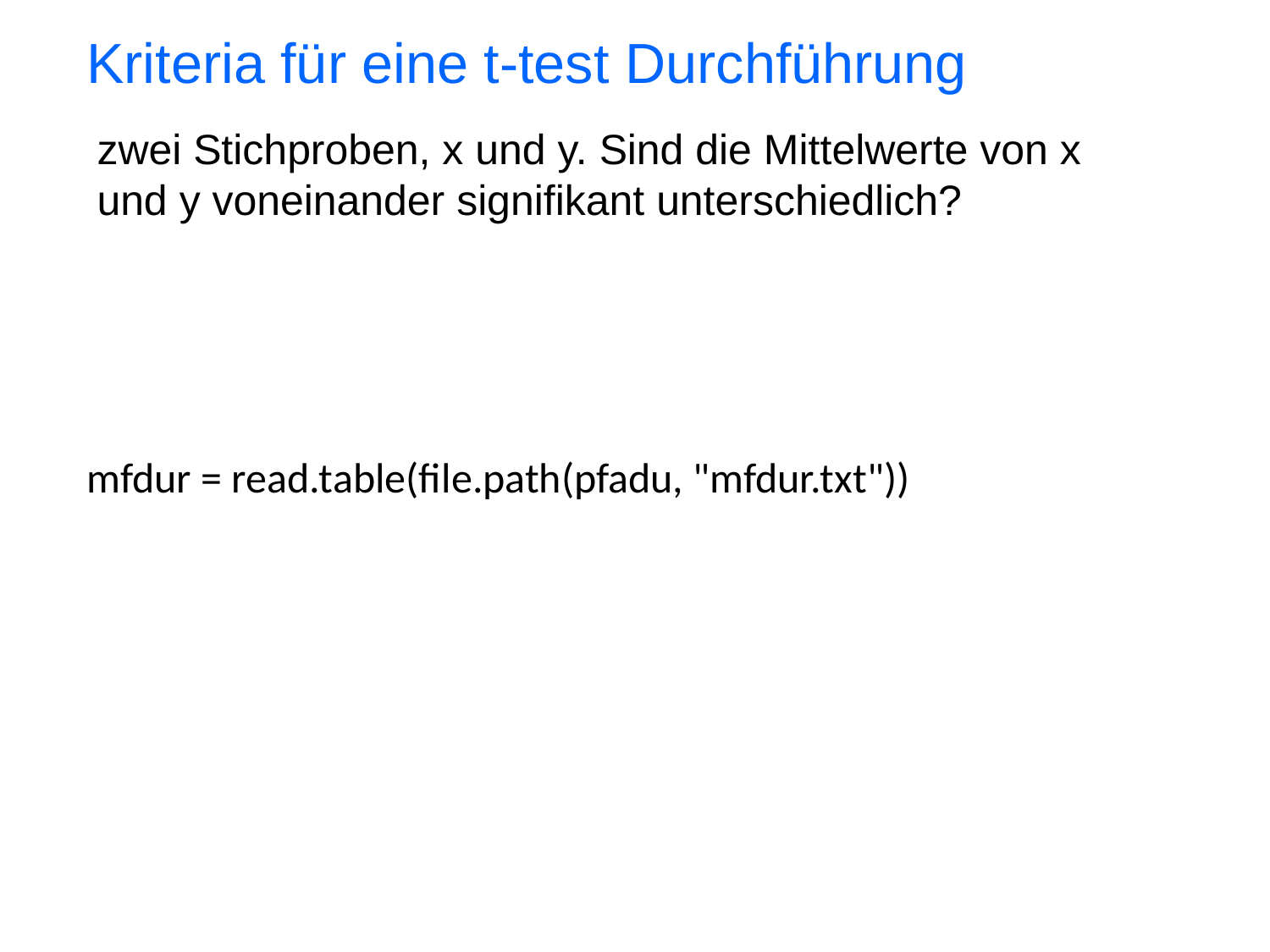

Kriteria für eine t-test Durchführung
zwei Stichproben, x und y. Sind die Mittelwerte von x und y voneinander signifikant unterschiedlich?
mfdur = read.table(file.path(pfadu, "mfdur.txt"))